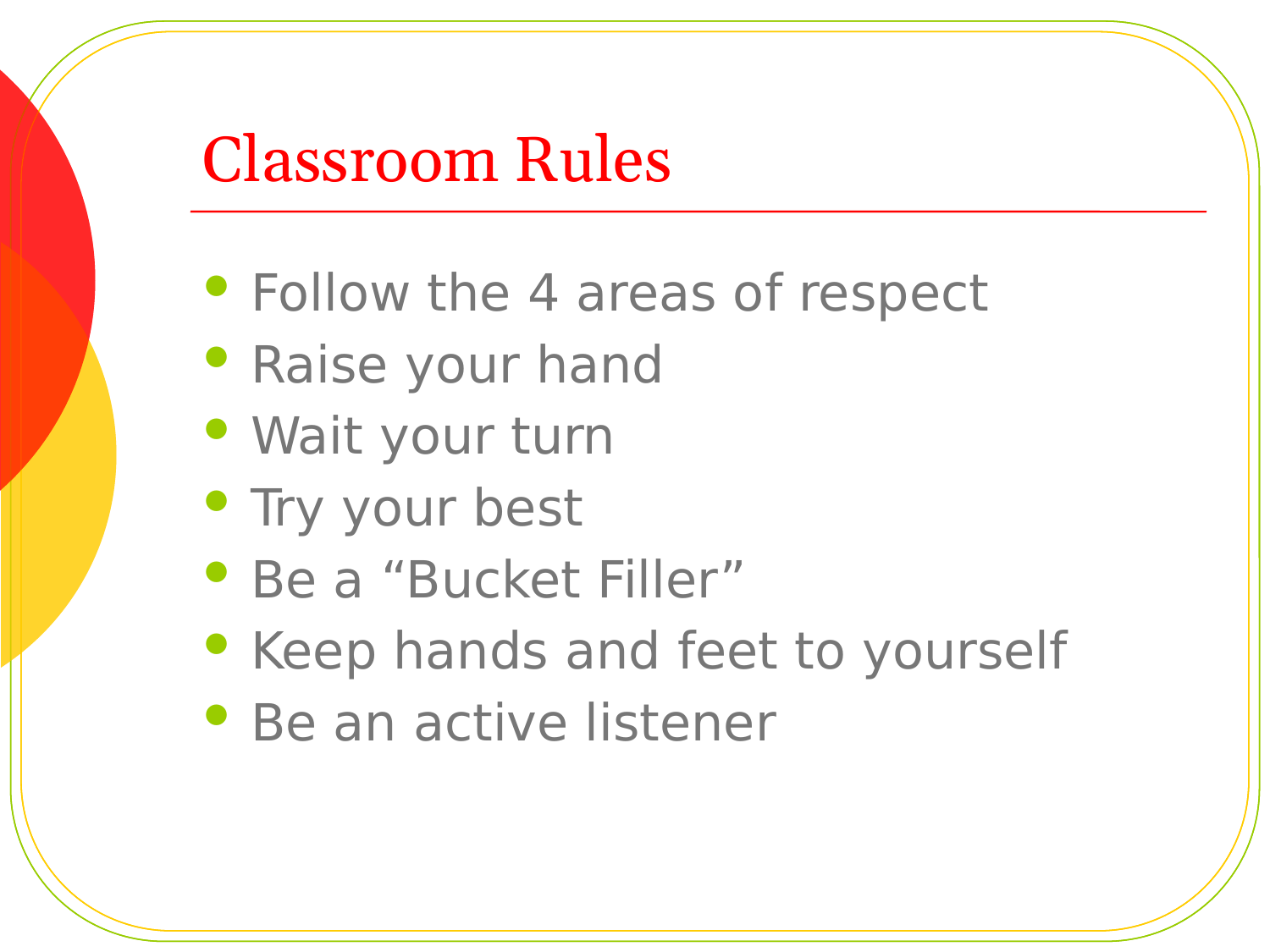

# Classroom Rules
Follow the 4 areas of respect
Raise your hand
Wait your turn
Try your best
Be a “Bucket Filler”
Keep hands and feet to yourself
Be an active listener